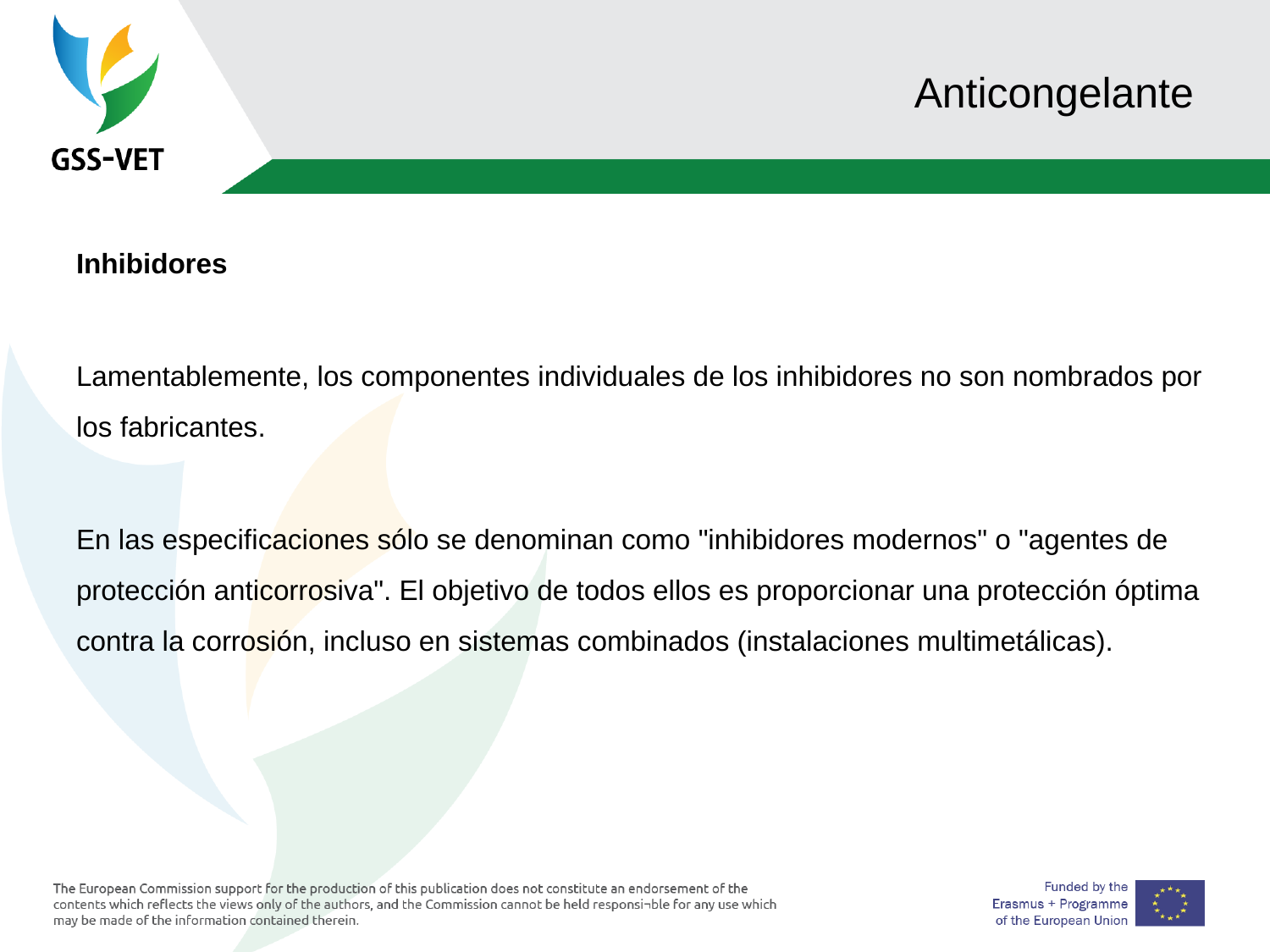

# Anticongelante
Inhibidores

Lamentablemente, los componentes individuales de los inhibidores no son nombrados por los fabricantes.

En las especificaciones sólo se denominan como "inhibidores modernos" o "agentes de protección anticorrosiva". El objetivo de todos ellos es proporcionar una protección óptima contra la corrosión, incluso en sistemas combinados (instalaciones multimetálicas).